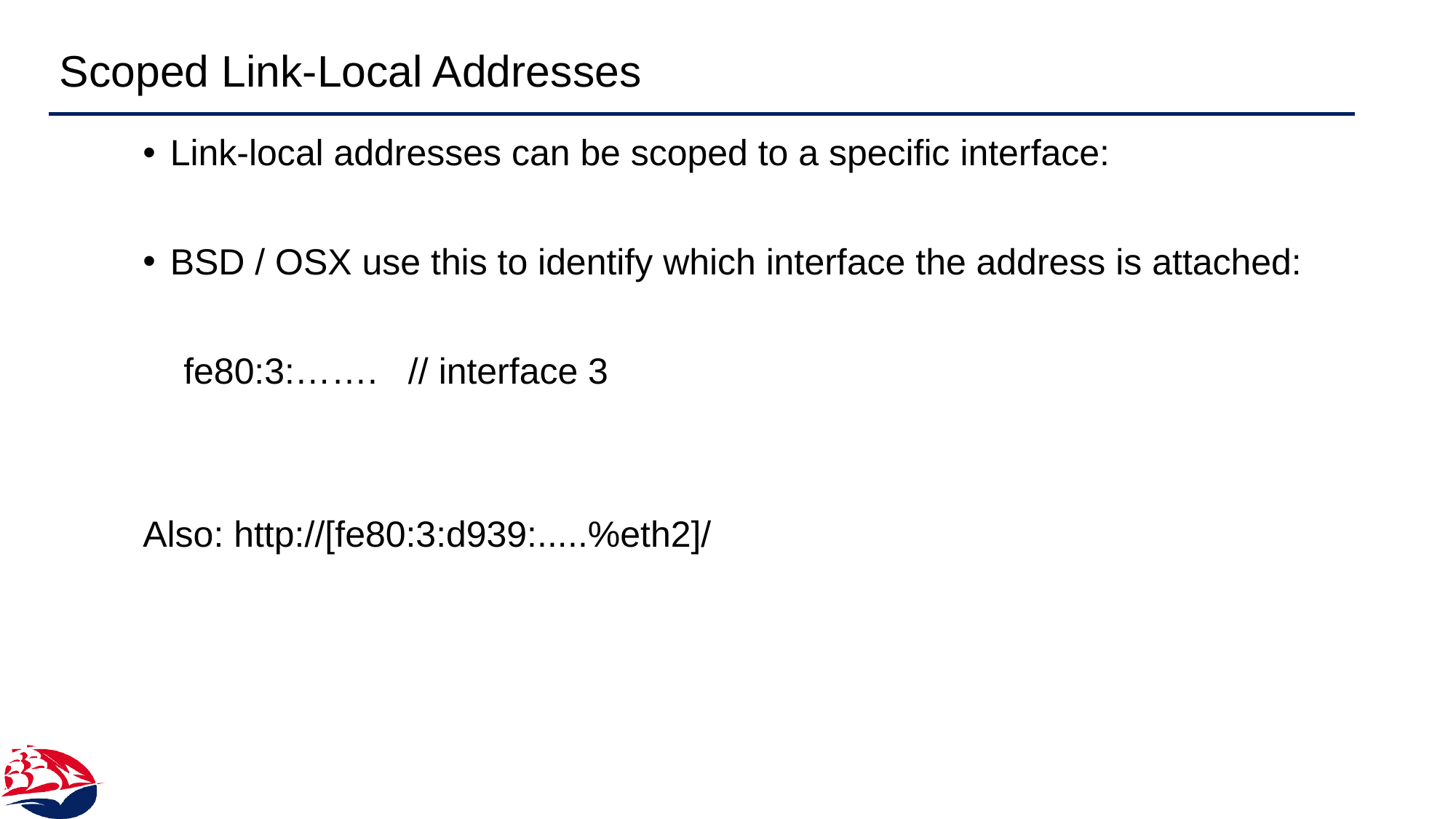

# Scoped Link-Local Addresses
Link-local addresses can be scoped to a specific interface:

BSD / OSX use this to identify which interface the address is attached:

    fe80:3:…….   // interface 3

Also: http://[fe80:3:d939:.....%eth2]/